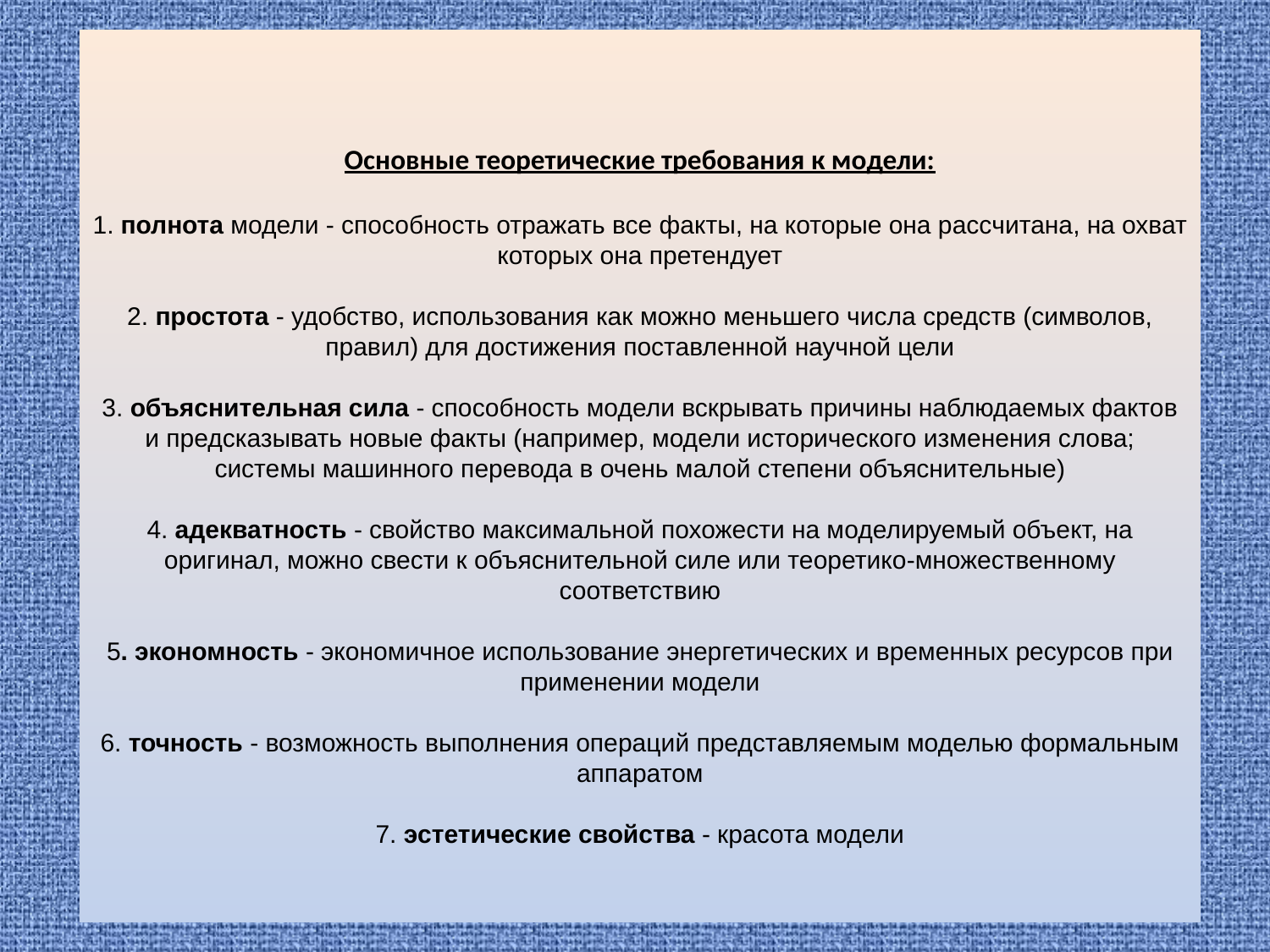

# Основные теоретические требования к модели:   1. полнота модели - способность отражать все факты, на которые она рассчитана, на охват которых она претендует   2. простота - удобство, использования как можно меньшего числа средств (символов, правил) для достижения поставленной научной цели   3. объяснительная сила - способность модели вскрывать причины наблюдаемых фактов и предсказывать новые факты (например, модели исторического изменения слова; системы машинного перевода в очень малой степени объяснительные)   4. адекватность - свойство максимальной похожести на моделируемый объект, на оригинал, можно свести к объяснительной силе или теоретико-множественному соответствию   5. экономность - экономичное использование энергетических и временных ресурсов при применении модели   6. точность - возможность выполнения операций представляемым моделью формальным аппаратом   7. эстетические свойства - красота модели